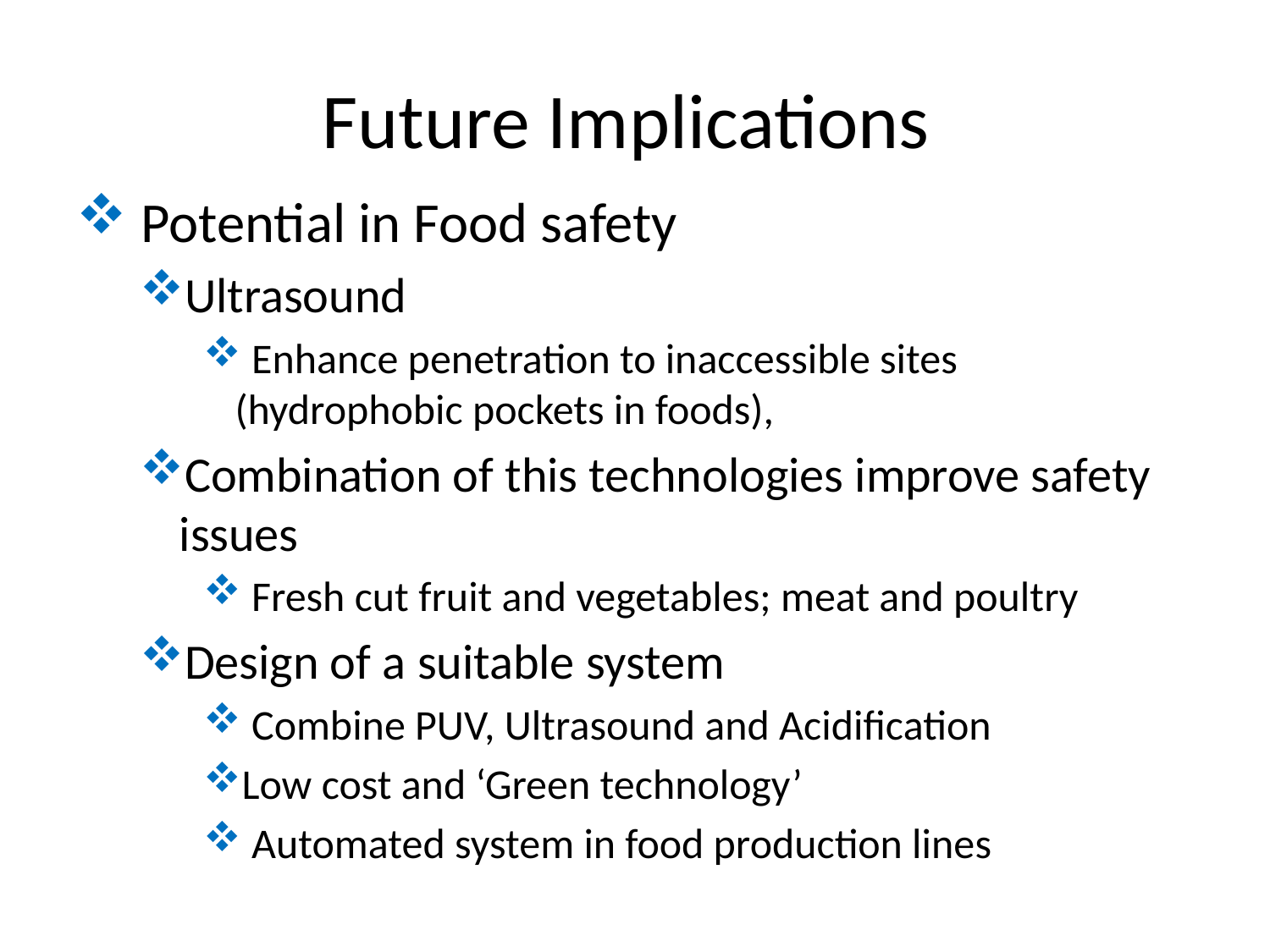

# Future Implications
 Potential in Food safety
Ultrasound
 Enhance penetration to inaccessible sites (hydrophobic pockets in foods),
Combination of this technologies improve safety issues
 Fresh cut fruit and vegetables; meat and poultry
Design of a suitable system
 Combine PUV, Ultrasound and Acidification
Low cost and ‘Green technology’
 Automated system in food production lines